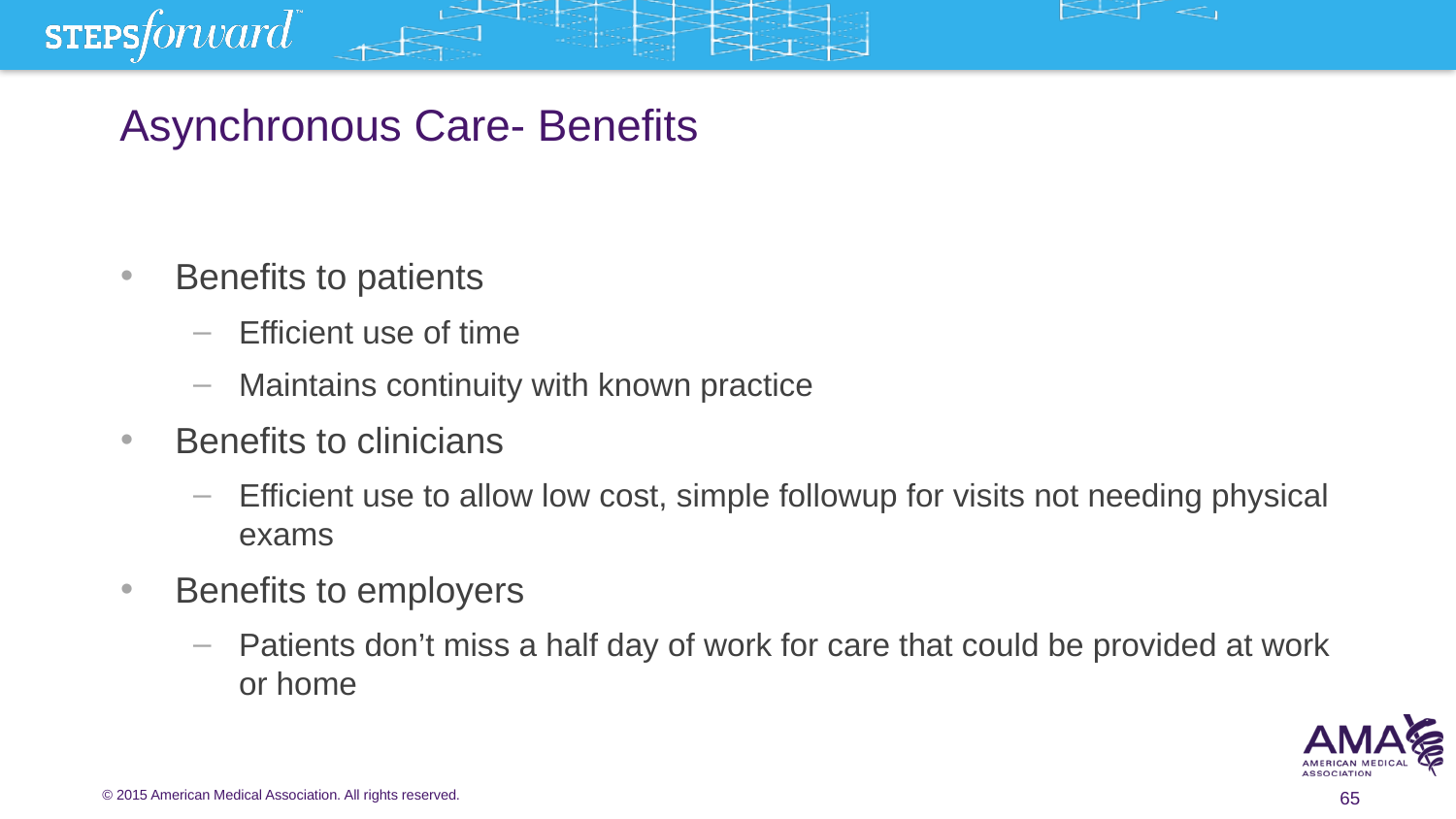

# Asynchronous Care- Benefits

Benefits to patients
Efficient use of time
Maintains continuity with known practice
Benefits to clinicians
Efficient use to allow low cost, simple followup for visits not needing physical exams
Benefits to employers
Patients don’t miss a half day of work for care that could be provided at work or home

65